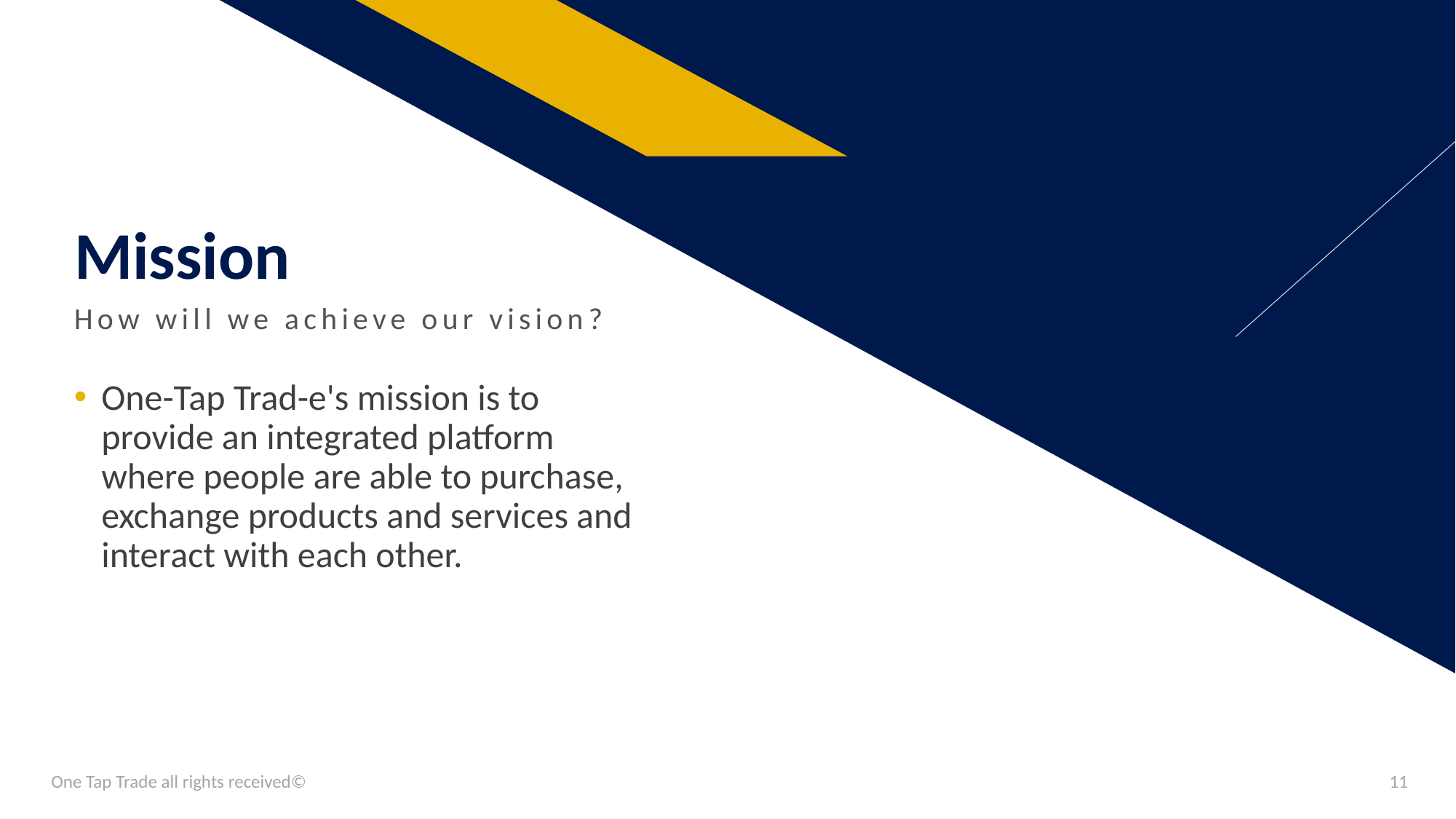

# Mission
How will we achieve our vision?
One-Tap Trad-e's mission is to provide an integrated platform where people are able to purchase, exchange products and services and interact with each other.
One Tap Trade all rights received©
11